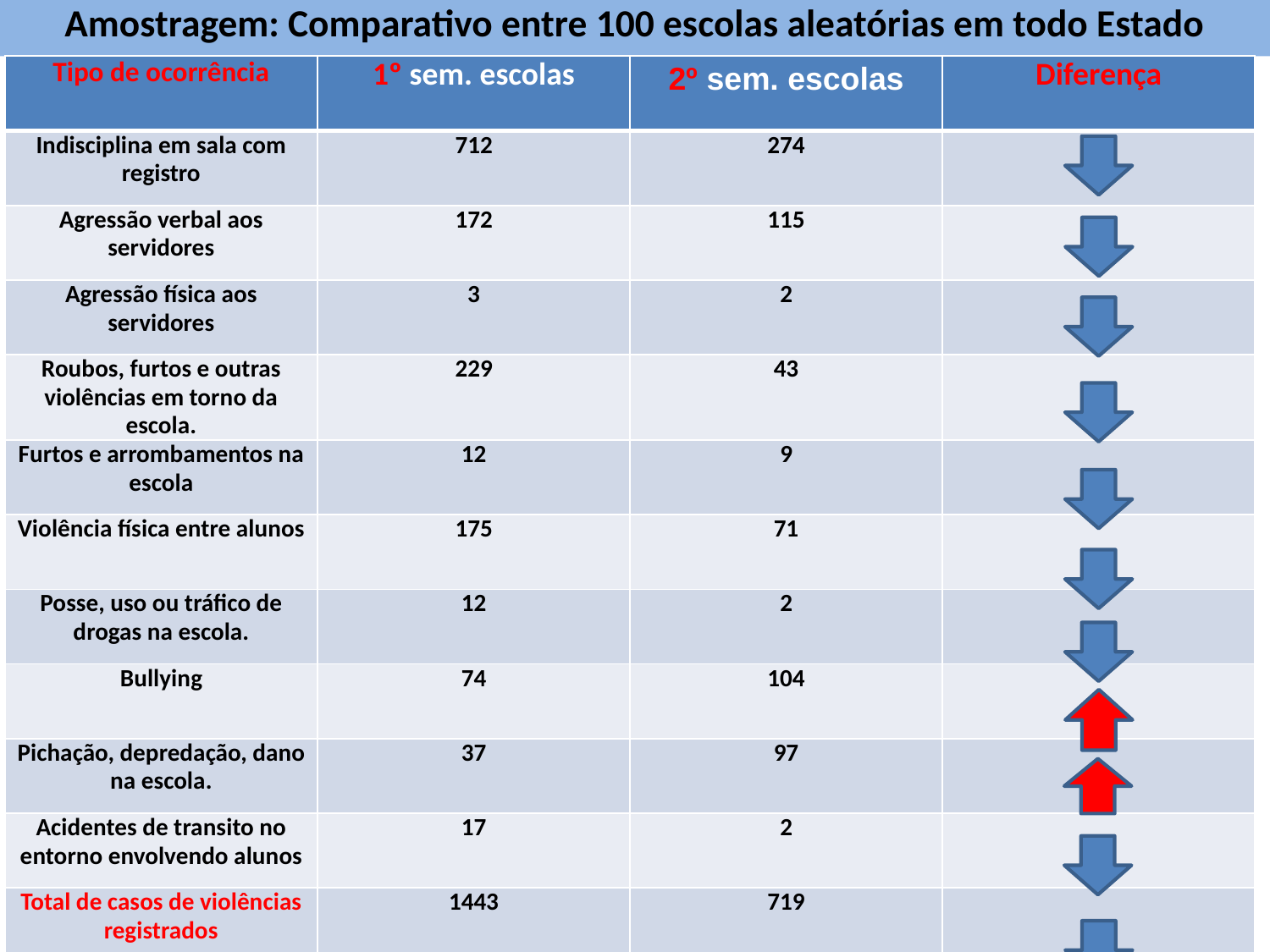

# Amostragem: Comparativo entre 100 escolas aleatórias em todo Estado
| Tipo de ocorrência | 1º sem. escolas | 2º sem. escolas | Diferença |
| --- | --- | --- | --- |
| Indisciplina em sala com registro | 712 | 274 |  |
| Agressão verbal aos servidores | 172 | 115 |  |
| Agressão física aos servidores | 3 | 2 |  |
| Roubos, furtos e outras violências em torno da escola. | 229 | 43 |  |
| Furtos e arrombamentos na escola | 12 | 9 |  |
| Violência física entre alunos | 175 | 71 |  |
| Posse, uso ou tráfico de drogas na escola. | 12 | 2 |  |
| Bullying | 74 | 104 |  |
| Pichação, depredação, dano na escola. | 37 | 97 |  |
| Acidentes de transito no entorno envolvendo alunos | 17 | 2 |  |
| Total de casos de violências registrados | 1443 | 719 |  |